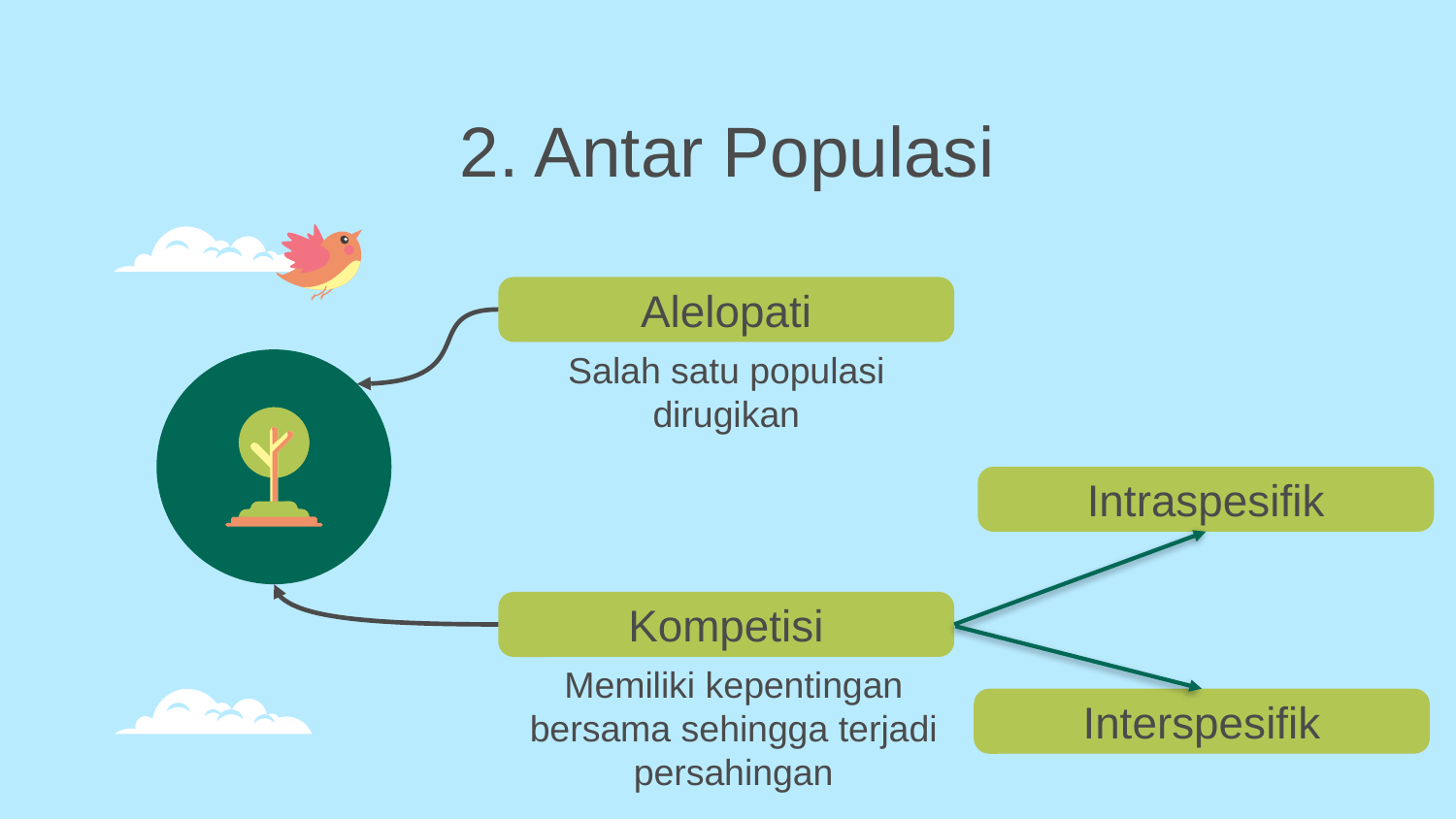

# 2. Antar Populasi

Alelopati

Salah satu populasi dirugikan

Intraspesifik
Kompetisi
Interspesifik

Memiliki kepentingan bersama sehingga terjadi persahingan